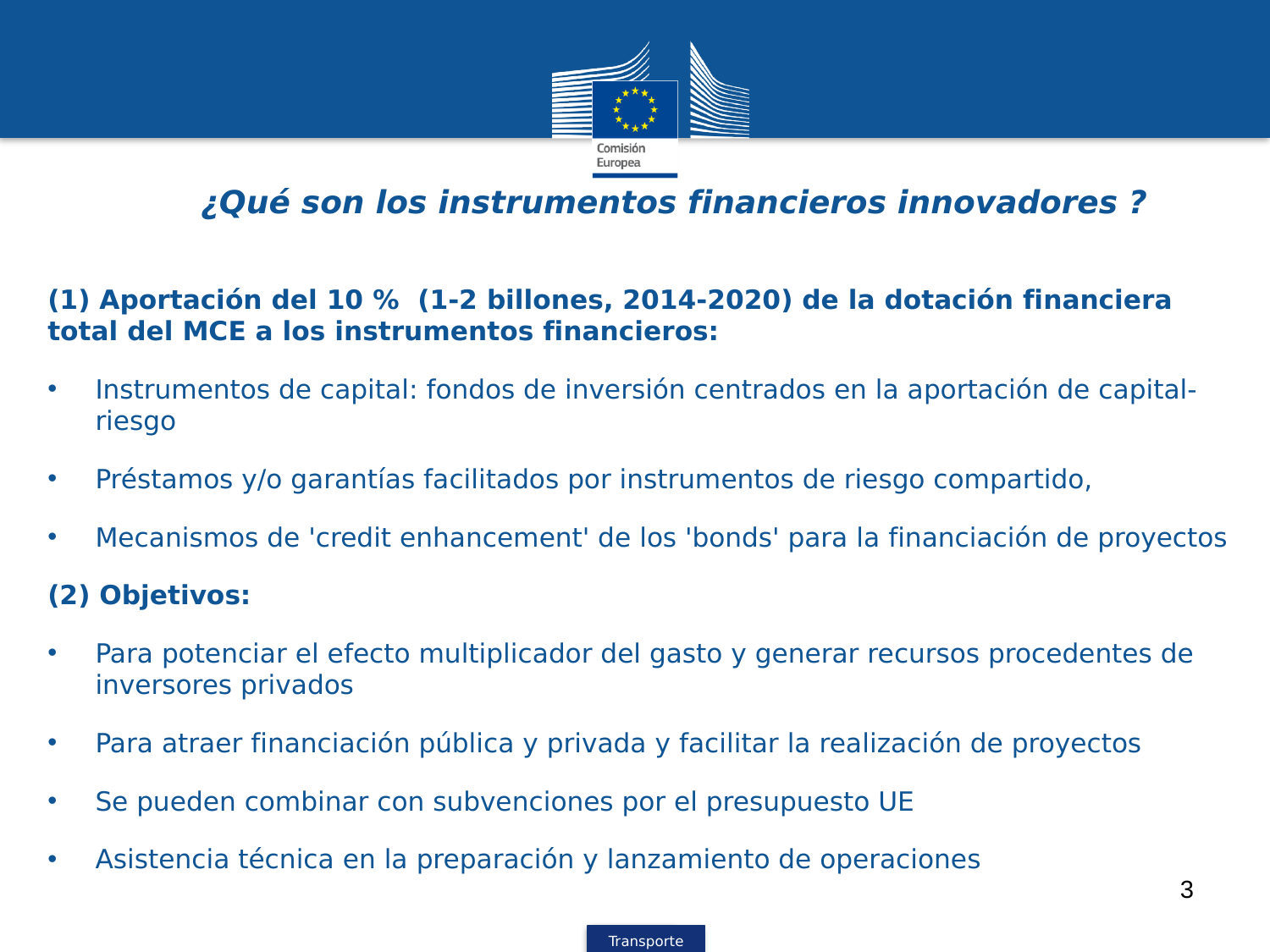

# ¿Qué son los instrumentos financieros innovadores ?
(1) Aportación del 10 %  (1-2 billones, 2014-2020) de la dotación financiera total del MCE a los instrumentos financieros:
Instrumentos de capital: fondos de inversión centrados en la aportación de capital-riesgo
Préstamos y/o garantías facilitados por instrumentos de riesgo compartido,
Mecanismos de 'credit enhancement' de los 'bonds' para la financiación de proyectos
(2) Objetivos:
Para potenciar el efecto multiplicador del gasto y generar recursos procedentes de inversores privados
Para atraer financiación pública y privada y facilitar la realización de proyectos
Se pueden combinar con subvenciones por el presupuesto UE
Asistencia técnica en la preparación y lanzamiento de operaciones

3
Transporte